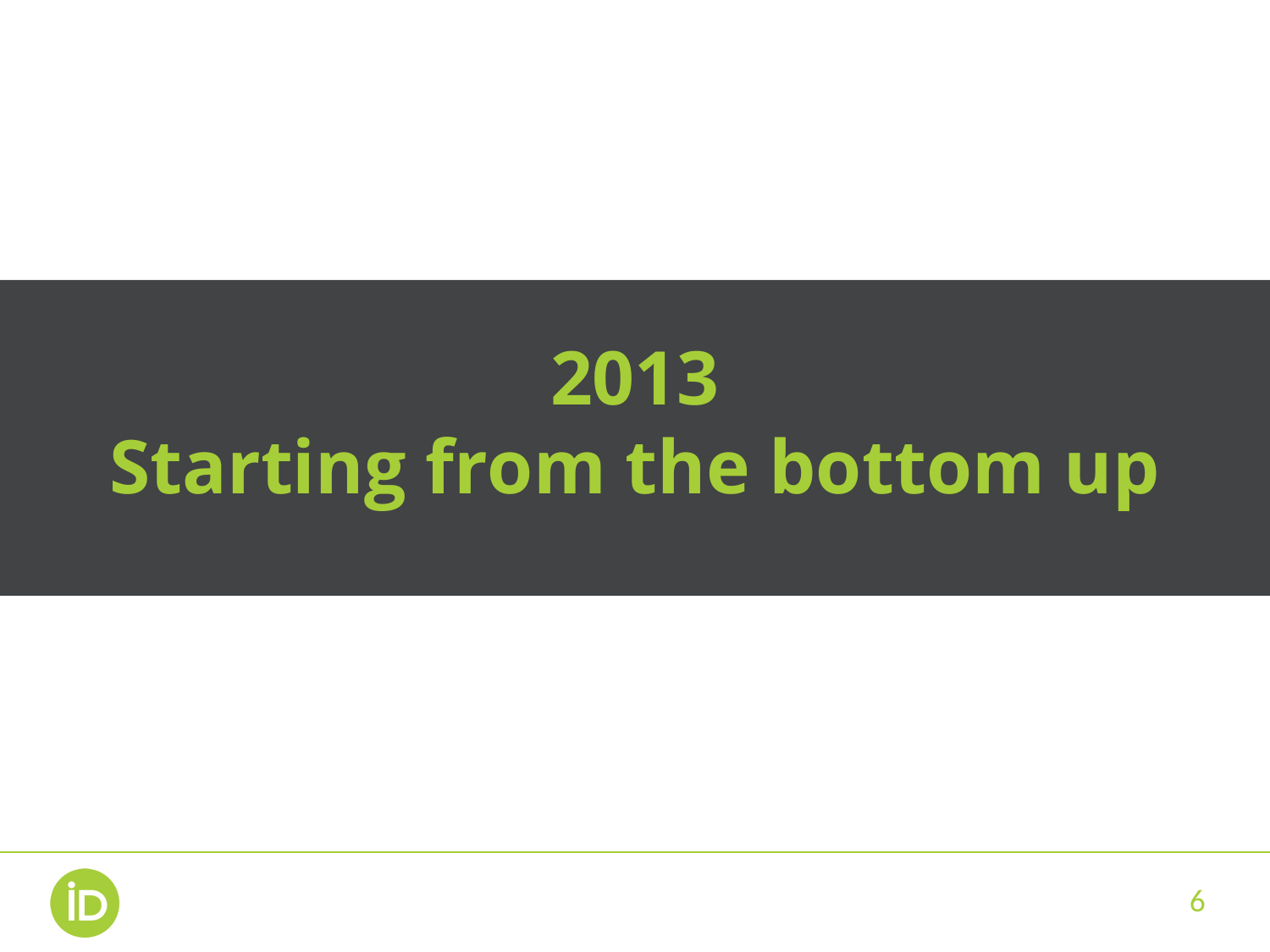

# 2013 Starting from the bottom up
6